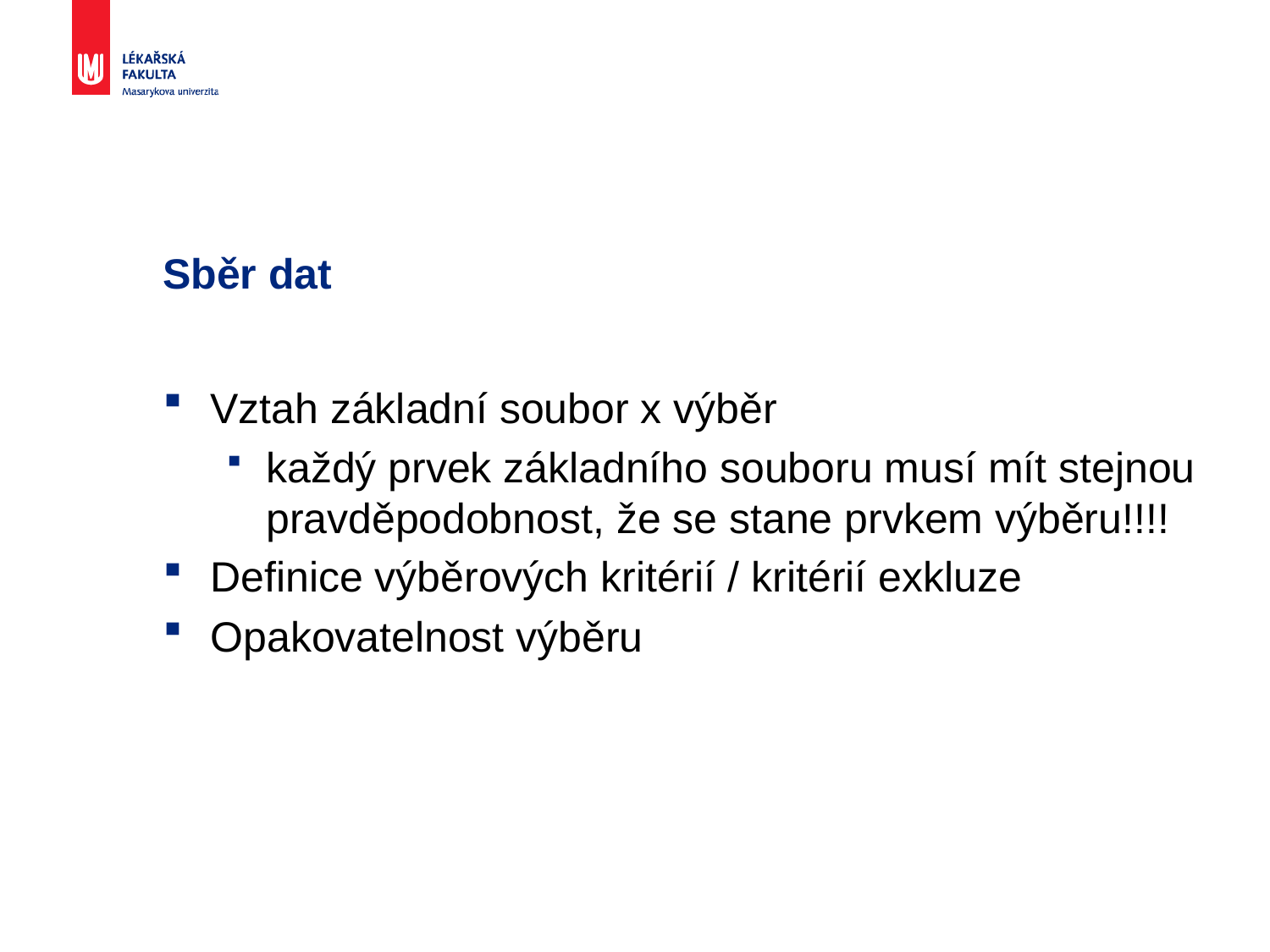

# Sběr dat
Vztah základní soubor x výběr
každý prvek základního souboru musí mít stejnou pravděpodobnost, že se stane prvkem výběru!!!!
Definice výběrových kritérií / kritérií exkluze
Opakovatelnost výběru